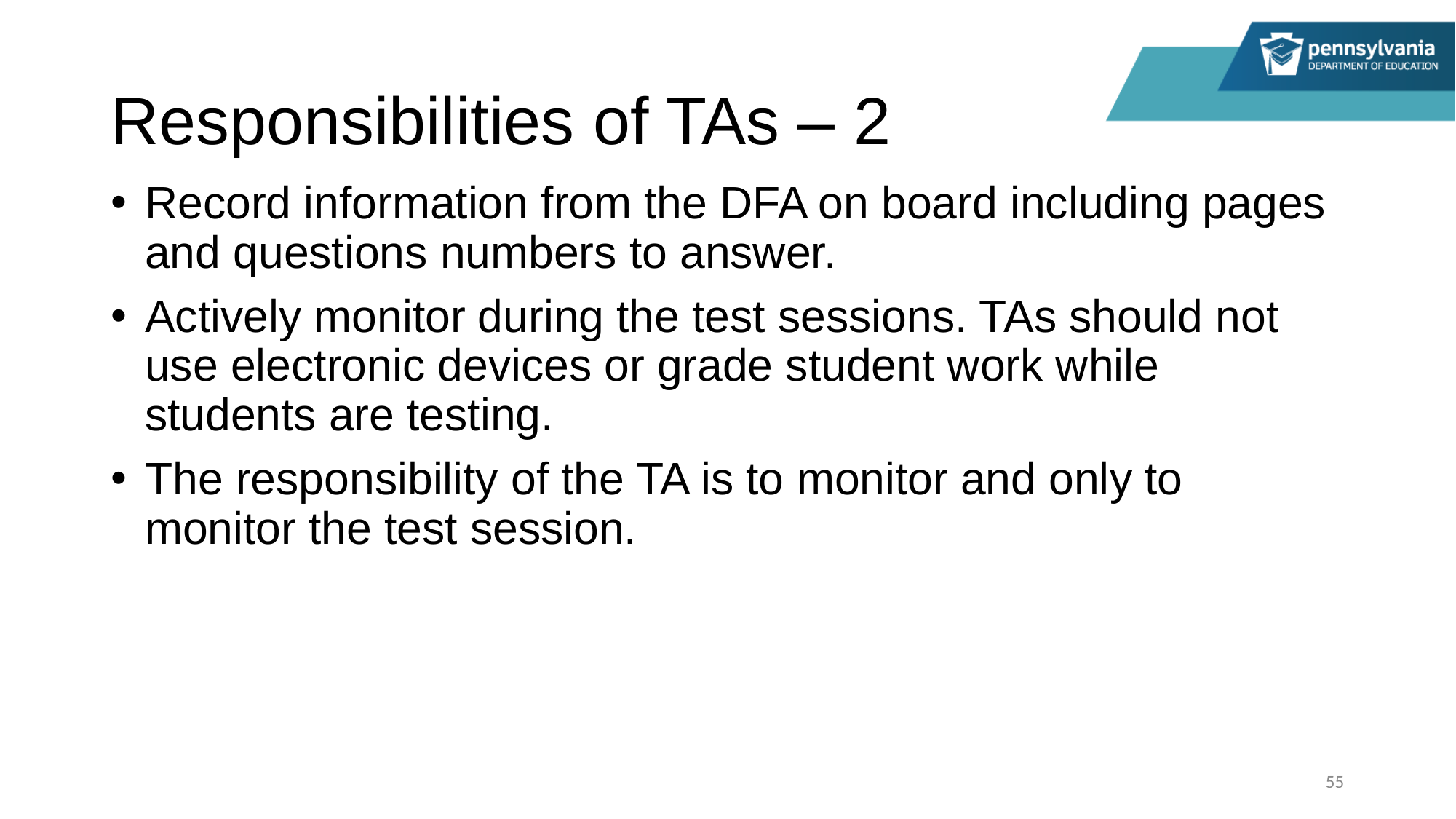

# Responsibilities of TAs – 2
Record information from the DFA on board including pages and questions numbers to answer.
Actively monitor during the test sessions. TAs should not use electronic devices or grade student work while students are testing.
The responsibility of the TA is to monitor and only to monitor the test session.

55